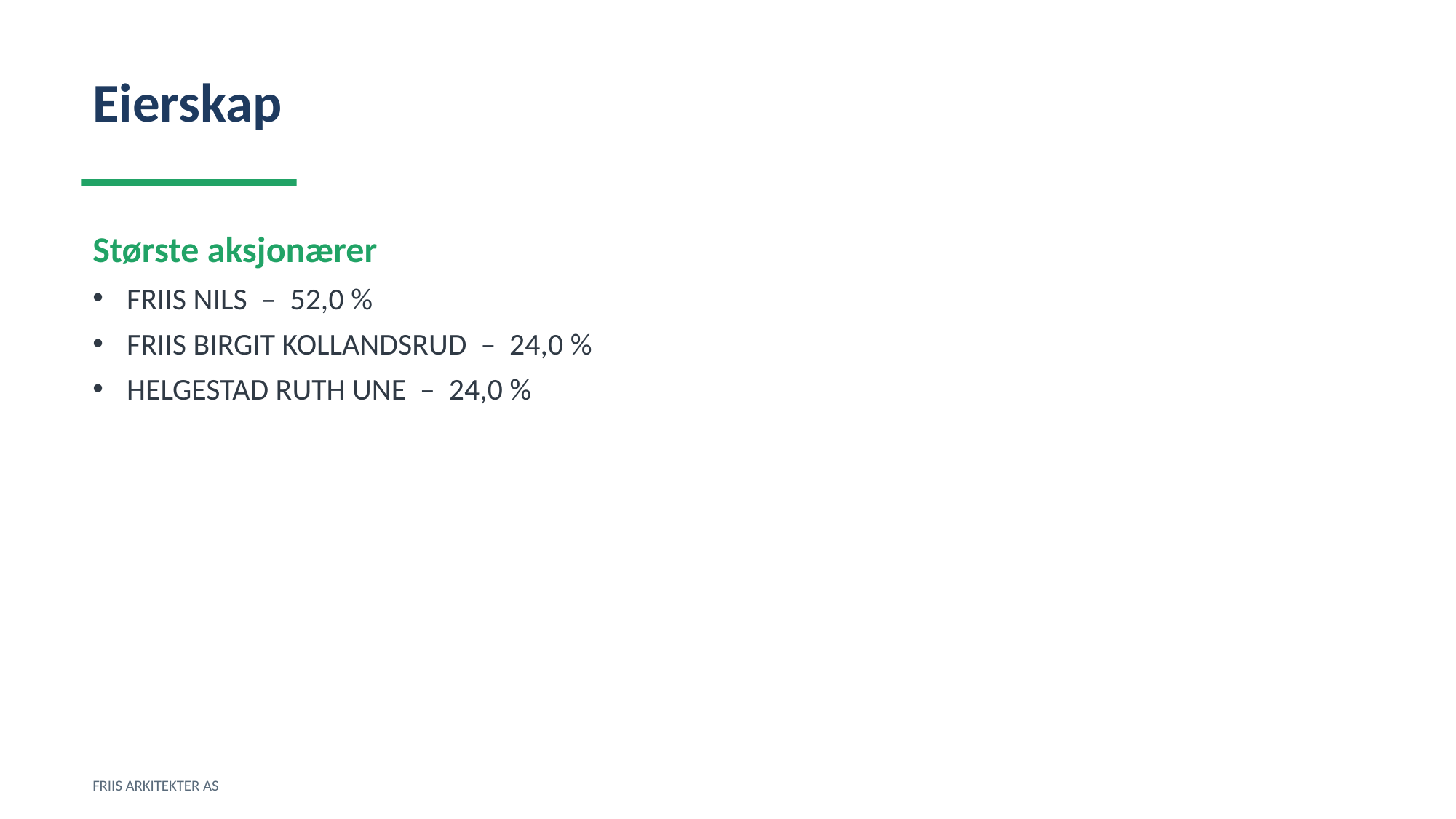

Eierskap

Største aksjonærer
FRIIS NILS  –  52,0 %
FRIIS BIRGIT KOLLANDSRUD  –  24,0 %
HELGESTAD RUTH UNE  –  24,0 %
FRIIS ARKITEKTER AS